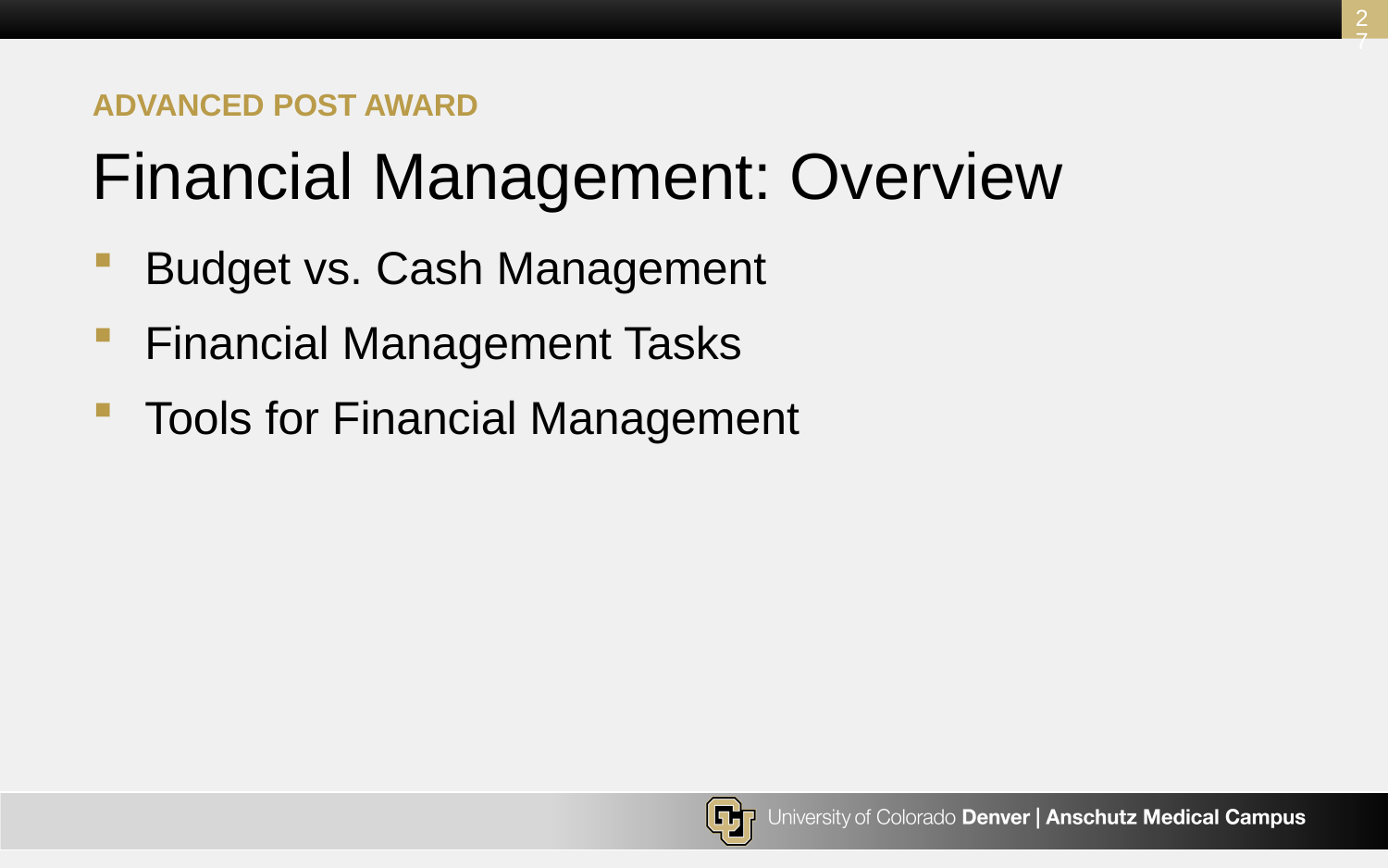

27
Advanced post Award
# Financial Management: Overview
Budget vs. Cash Management
Financial Management Tasks
Tools for Financial Management